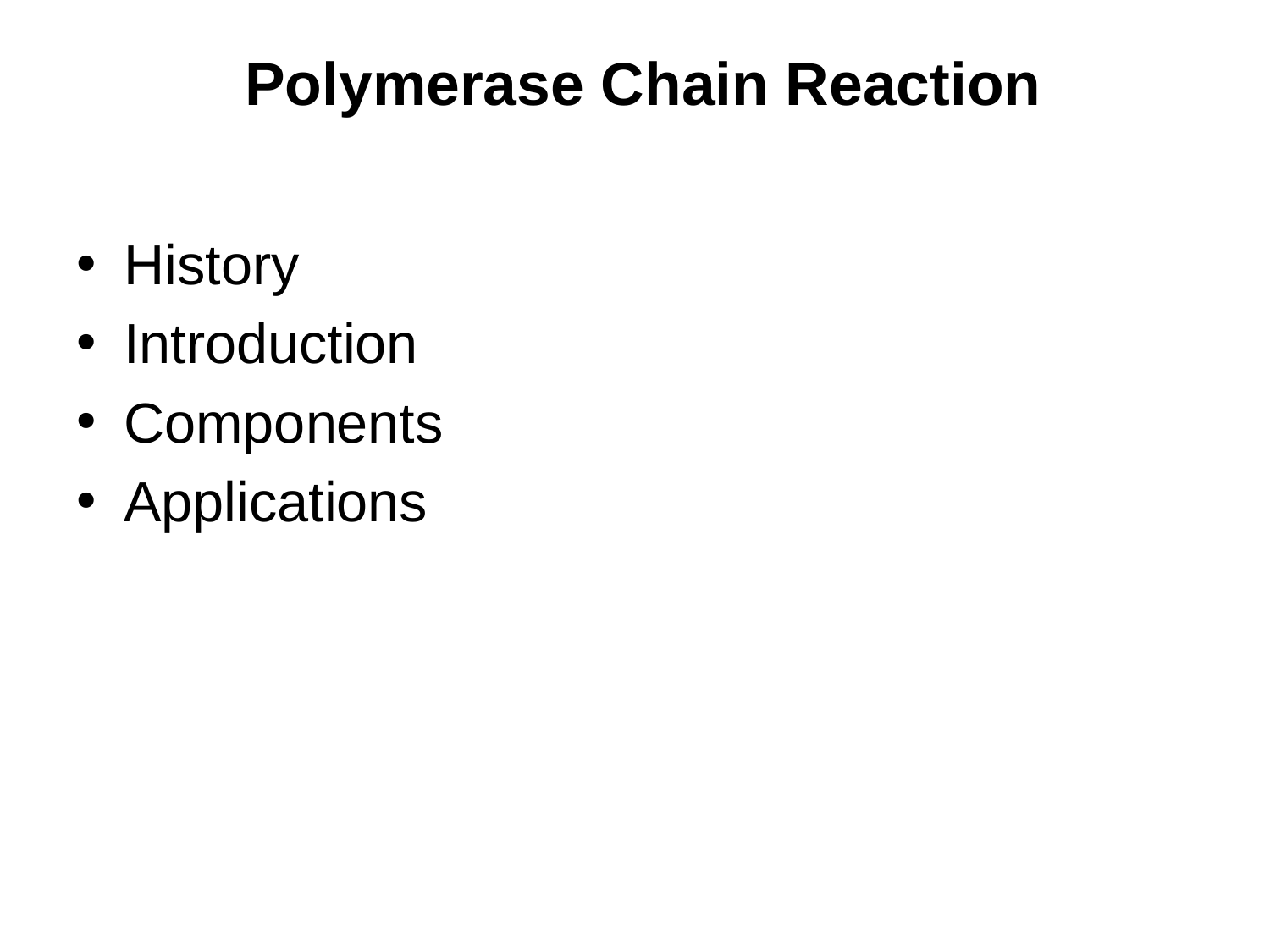

# Polymerase Chain Reaction
History
Introduction
Components
Applications